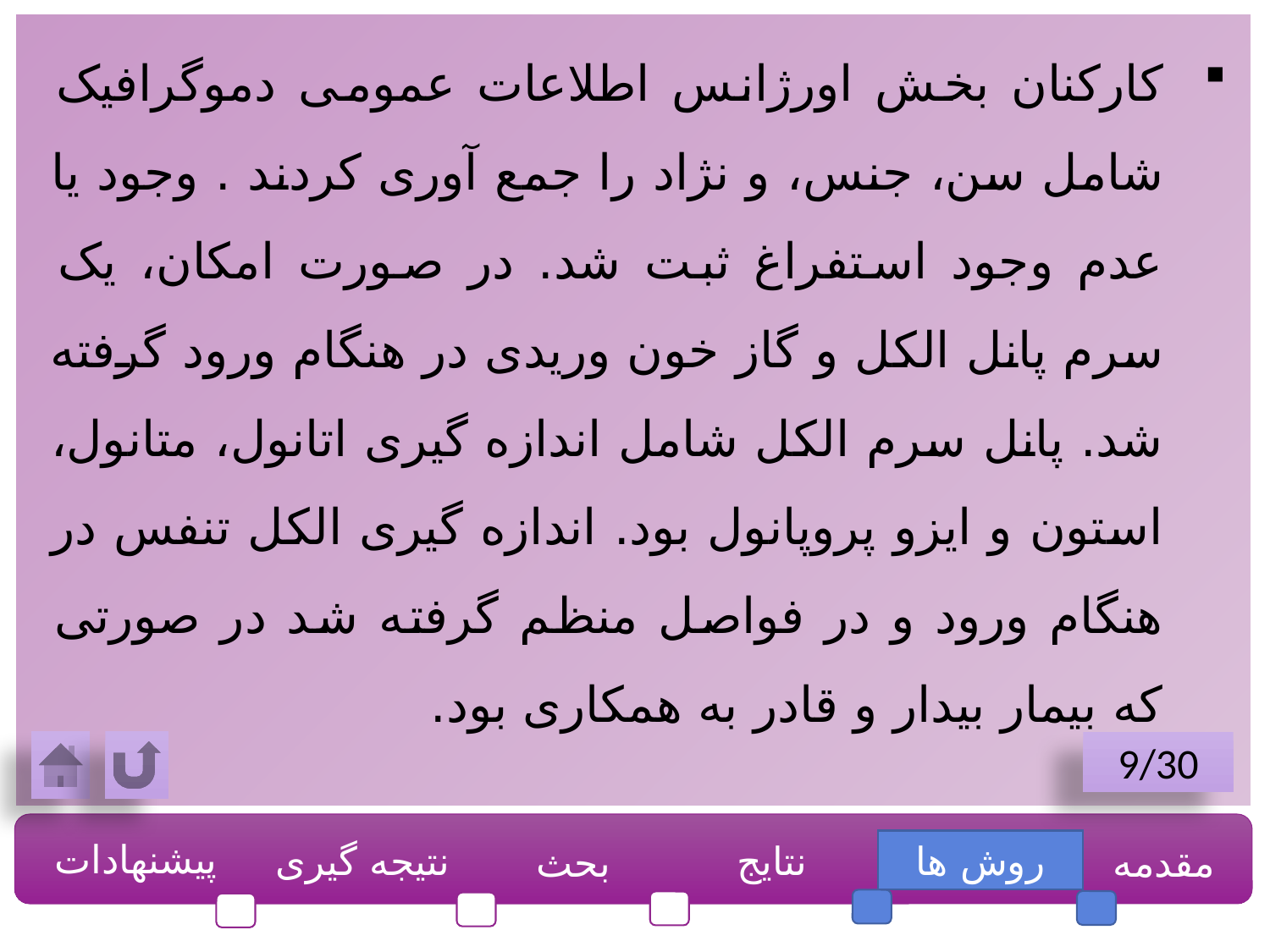

کارکنان بخش اورژانس اطلاعات عمومی دموگرافیک شامل سن، جنس، و نژاد را جمع آوری کردند . وجود یا عدم وجود استفراغ ثبت شد. در صورت امکان، یک سرم پانل الکل و گاز خون وریدی در هنگام ورود گرفته شد. پانل سرم الکل شامل اندازه گیری اتانول، متانول، استون و ایزو پروپانول بود. اندازه گیری الکل تنفس در هنگام ورود و در فواصل منظم گرفته شد در صورتی که بیمار بیدار و قادر به همکاری بود.

9/30

پیشنهادات
نتیجه گیری
نتایج
روش ها
مقدمه
بحث